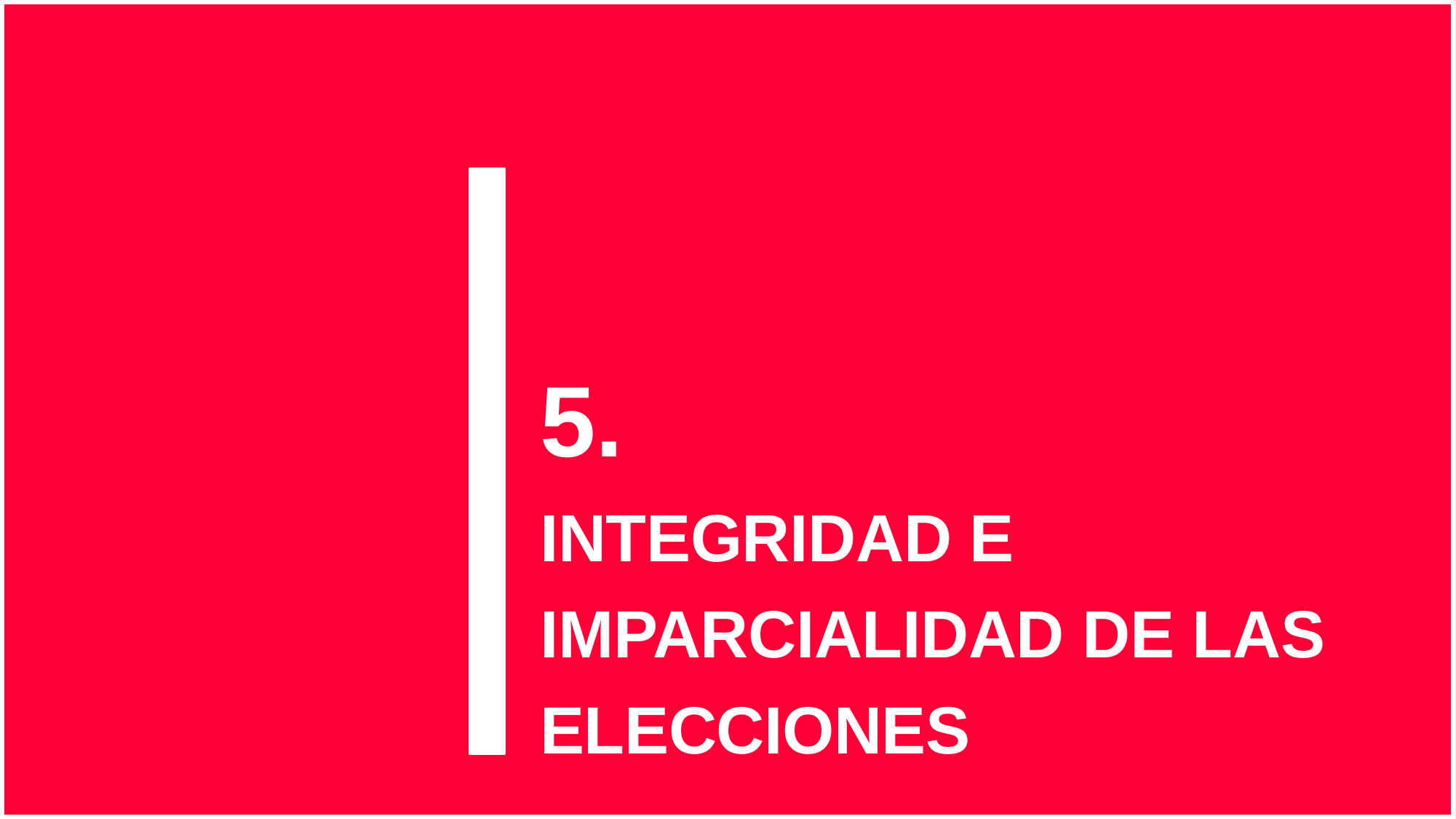

# 5.
INTEGRIDAD E IMPARCIALIDAD DE LAS ELECCIONES